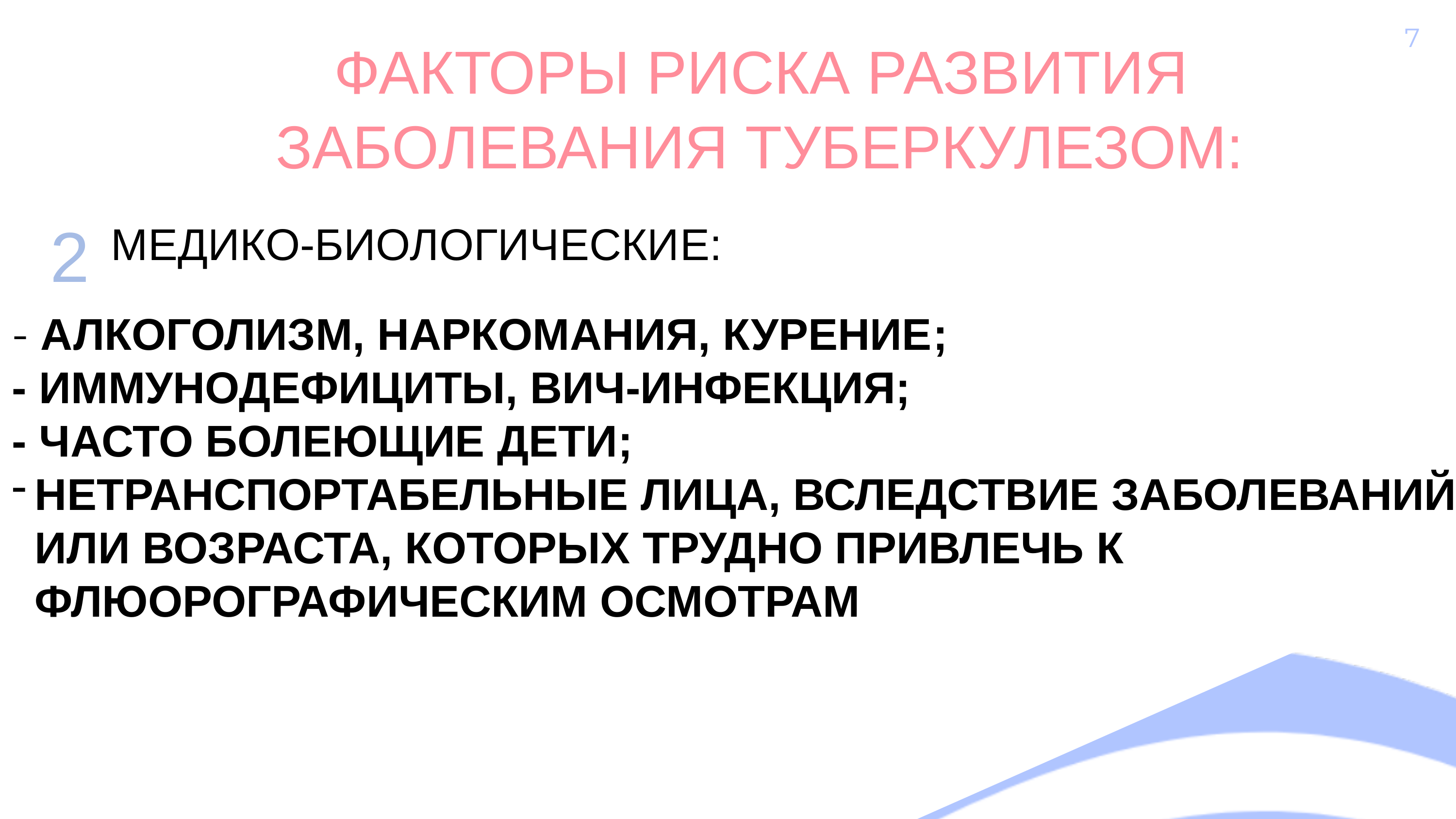

7
 ФАКТОРЫ РИСКА РАЗВИТИЯ
ЗАБОЛЕВАНИЯ ТУБЕРКУЛЕЗОМ:
2
        МЕДИКО-БИОЛОГИЧЕСКИЕ:

- АЛКОГОЛИЗМ, НАРКОМАНИЯ, КУРЕНИЕ;
- ИММУНОДЕФИЦИТЫ, ВИЧ-ИНФЕКЦИЯ;
- ЧАСТО БОЛЕЮЩИЕ ДЕТИ;
НЕТРАНСПОРТАБЕЛЬНЫЕ ЛИЦА, ВСЛЕДСТВИЕ ЗАБОЛЕВАНИЙ ИЛИ ВОЗРАСТА, КОТОРЫХ ТРУДНО ПРИВЛЕЧЬ К ФЛЮОРОГРАФИЧЕСКИМ ОСМОТРАМ